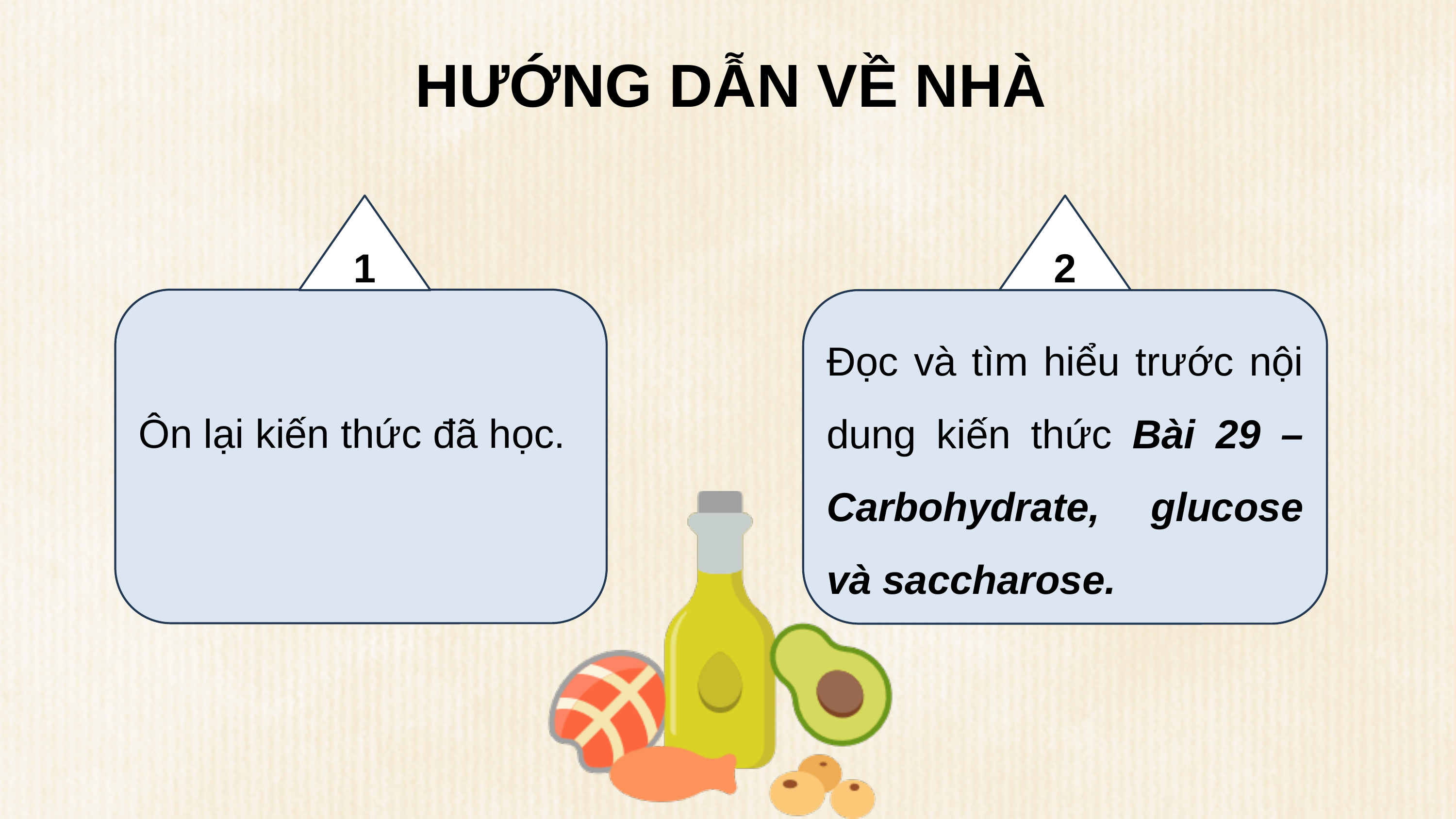

HƯỚNG DẪN VỀ NHÀ
1
Ôn lại kiến thức đã học.

2
Đọc và tìm hiểu trước nội dung kiến thức Bài 29 – Carbohydrate, glucose và saccharose.